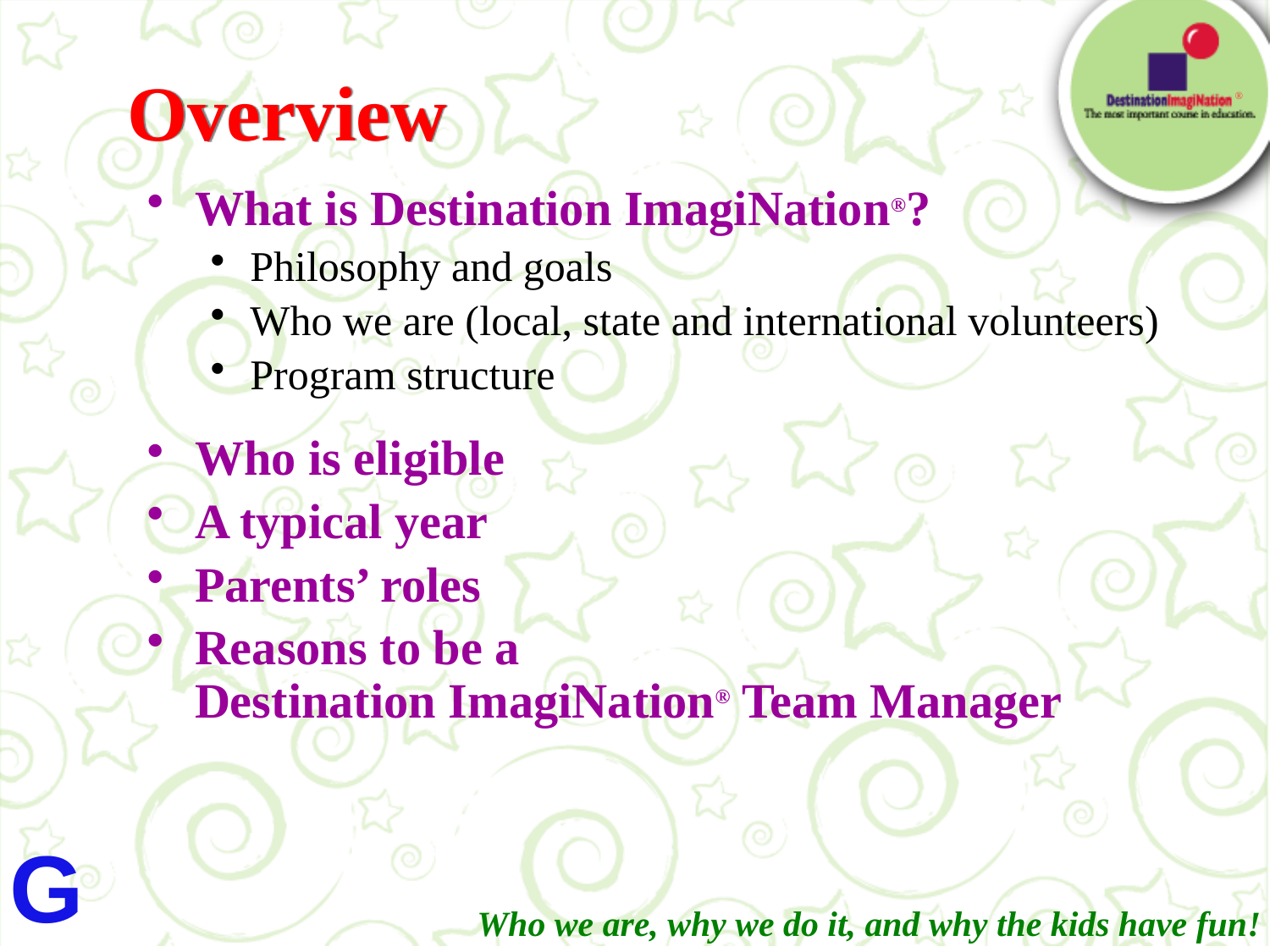

# Overview
What is Destination ImagiNation®?
Philosophy and goals
Who we are (local, state and international volunteers)
Program structure

Who is eligible
A typical year
Parents’ roles
Reasons to be a     	 Destination ImagiNation® Team Manager
G
Who we are, why we do it, and why the kids have fun!